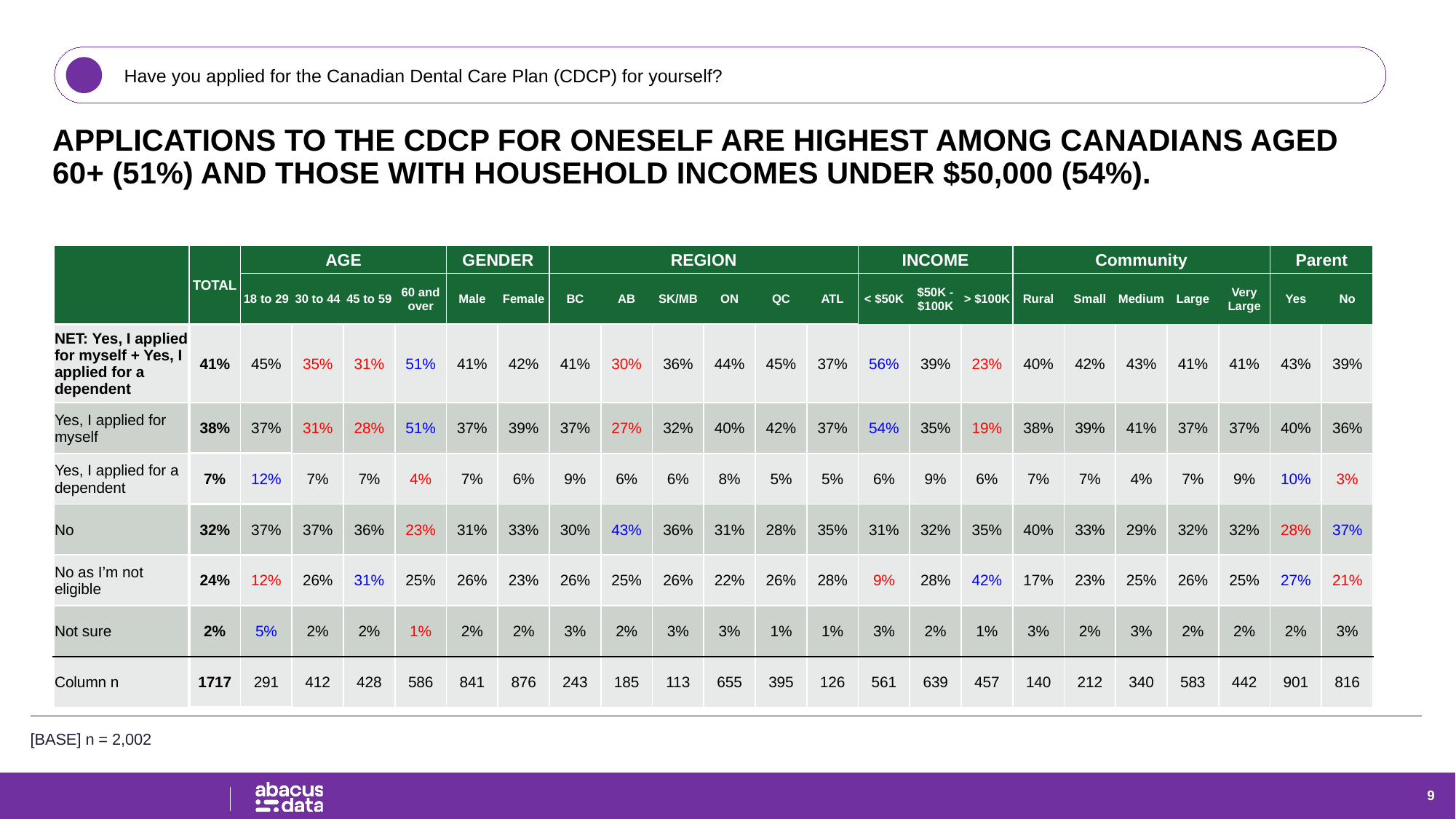

Have you applied for the Canadian Dental Care Plan (CDCP) for yourself?
APPLICATIONS TO THE CDCP FOR ONESELF ARE HIGHEST AMONG CANADIANS AGED 60+ (51%) AND THOSE WITH HOUSEHOLD INCOMES UNDER $50,000 (54%).
|  | TOTAL | AGE |  |  |  | GENDER |  | REGION |  |  |  |  |  | INCOME |  |  | Community |  |  |  |  | Parent |  |
| --- | --- | --- | --- | --- | --- | --- | --- | --- | --- | --- | --- | --- | --- | --- | --- | --- | --- | --- | --- | --- | --- | --- | --- |
|  |  | 18 to 29 | 30 to 44 | 45 to 59 | 60 and over | Male | Female | BC | AB | SK/MB | ON | QC | ATL | < $50K | $50K - $100K | > $100K | Rural | Small | Medium | Large | Very Large | Yes | No |
| NET: Yes, I applied for myself + Yes, I applied for a dependent | 41% | 45% | 35% | 31% | 51% | 41% | 42% | 41% | 30% | 36% | 44% | 45% | 37% | 56% | 39% | 23% | 40% | 42% | 43% | 41% | 41% | 43% | 39% |
| Yes, I applied for myself | 38% | 37% | 31% | 28% | 51% | 37% | 39% | 37% | 27% | 32% | 40% | 42% | 37% | 54% | 35% | 19% | 38% | 39% | 41% | 37% | 37% | 40% | 36% |
| Yes, I applied for a dependent | 7% | 12% | 7% | 7% | 4% | 7% | 6% | 9% | 6% | 6% | 8% | 5% | 5% | 6% | 9% | 6% | 7% | 7% | 4% | 7% | 9% | 10% | 3% |
| No | 32% | 37% | 37% | 36% | 23% | 31% | 33% | 30% | 43% | 36% | 31% | 28% | 35% | 31% | 32% | 35% | 40% | 33% | 29% | 32% | 32% | 28% | 37% |
| No as I’m not eligible | 24% | 12% | 26% | 31% | 25% | 26% | 23% | 26% | 25% | 26% | 22% | 26% | 28% | 9% | 28% | 42% | 17% | 23% | 25% | 26% | 25% | 27% | 21% |
| Not sure | 2% | 5% | 2% | 2% | 1% | 2% | 2% | 3% | 2% | 3% | 3% | 1% | 1% | 3% | 2% | 1% | 3% | 2% | 3% | 2% | 2% | 2% | 3% |
| Column n | 1717 | 291 | 412 | 428 | 586 | 841 | 876 | 243 | 185 | 113 | 655 | 395 | 126 | 561 | 639 | 457 | 140 | 212 | 340 | 583 | 442 | 901 | 816 |
[BASE] n = 2,002